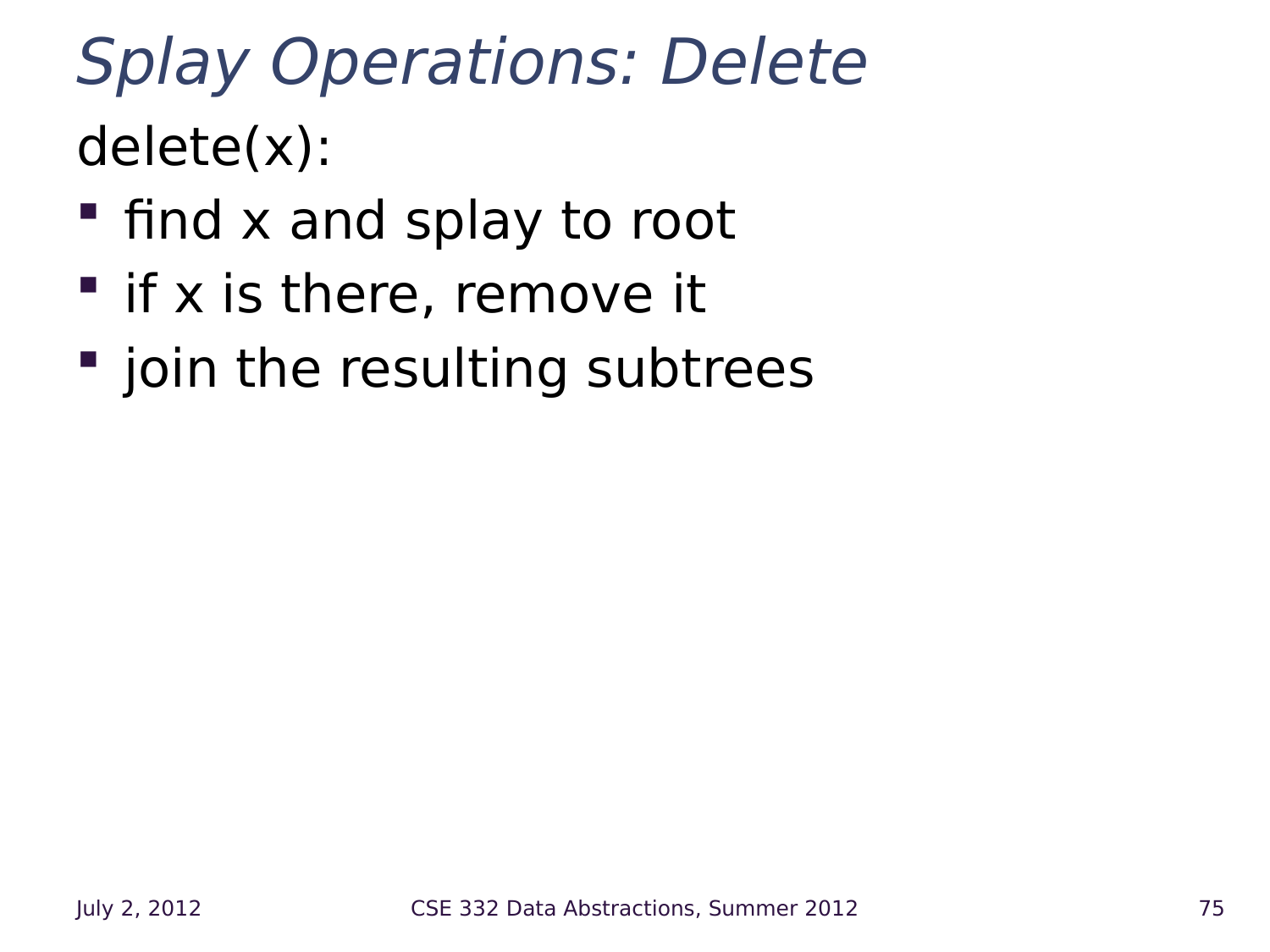

# Splay Operations: Delete
delete(x):
find x and splay to root
if x is there, remove it
join the resulting subtrees

July 2, 2012
CSE 332 Data Abstractions, Summer 2012
75